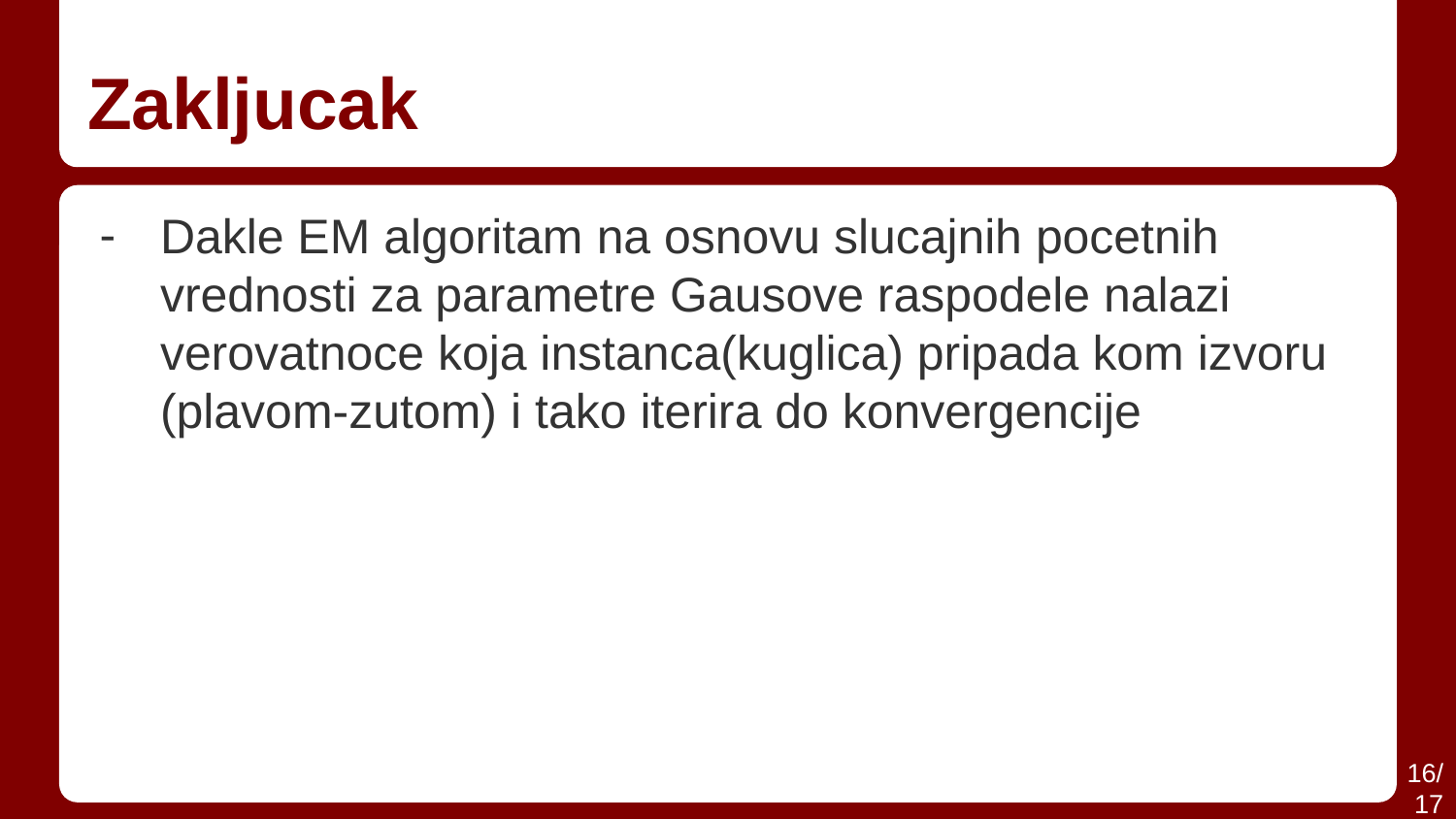

# Zakljucak
Dakle EM algoritam na osnovu slucajnih pocetnih vrednosti za parametre Gausove raspodele nalazi verovatnoce koja instanca(kuglica) pripada kom izvoru (plavom-zutom) i tako iterira do konvergencije
16/17